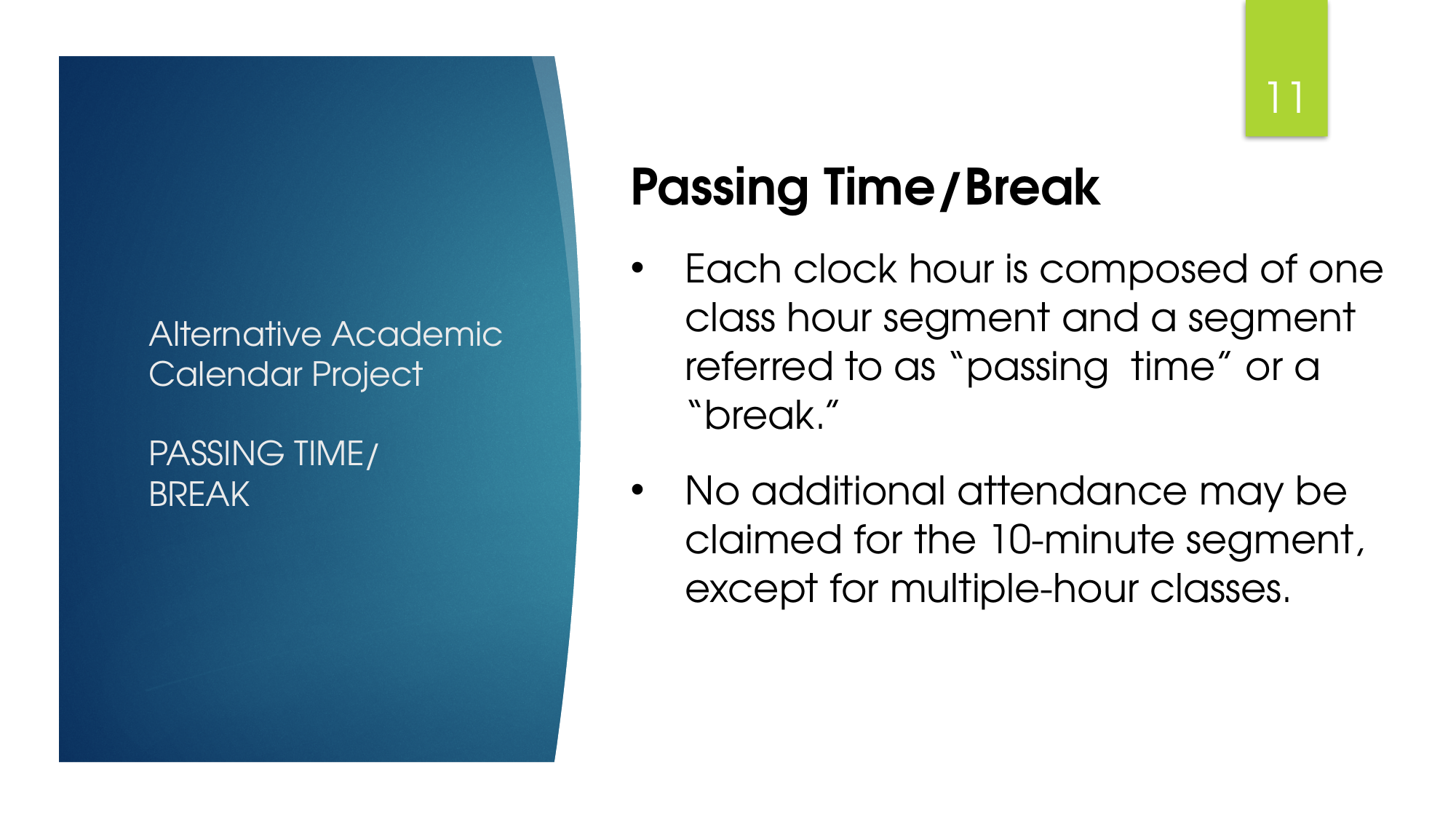

11
Passing Time/Break
Each clock hour is composed of one class hour segment and a segment referred to as “passing  time” or a “break.”
No additional attendance may be claimed for the 10-minute segment, except for multiple-hour classes.

# Alternative Academic Calendar Project PASSING TIME/ BREAK